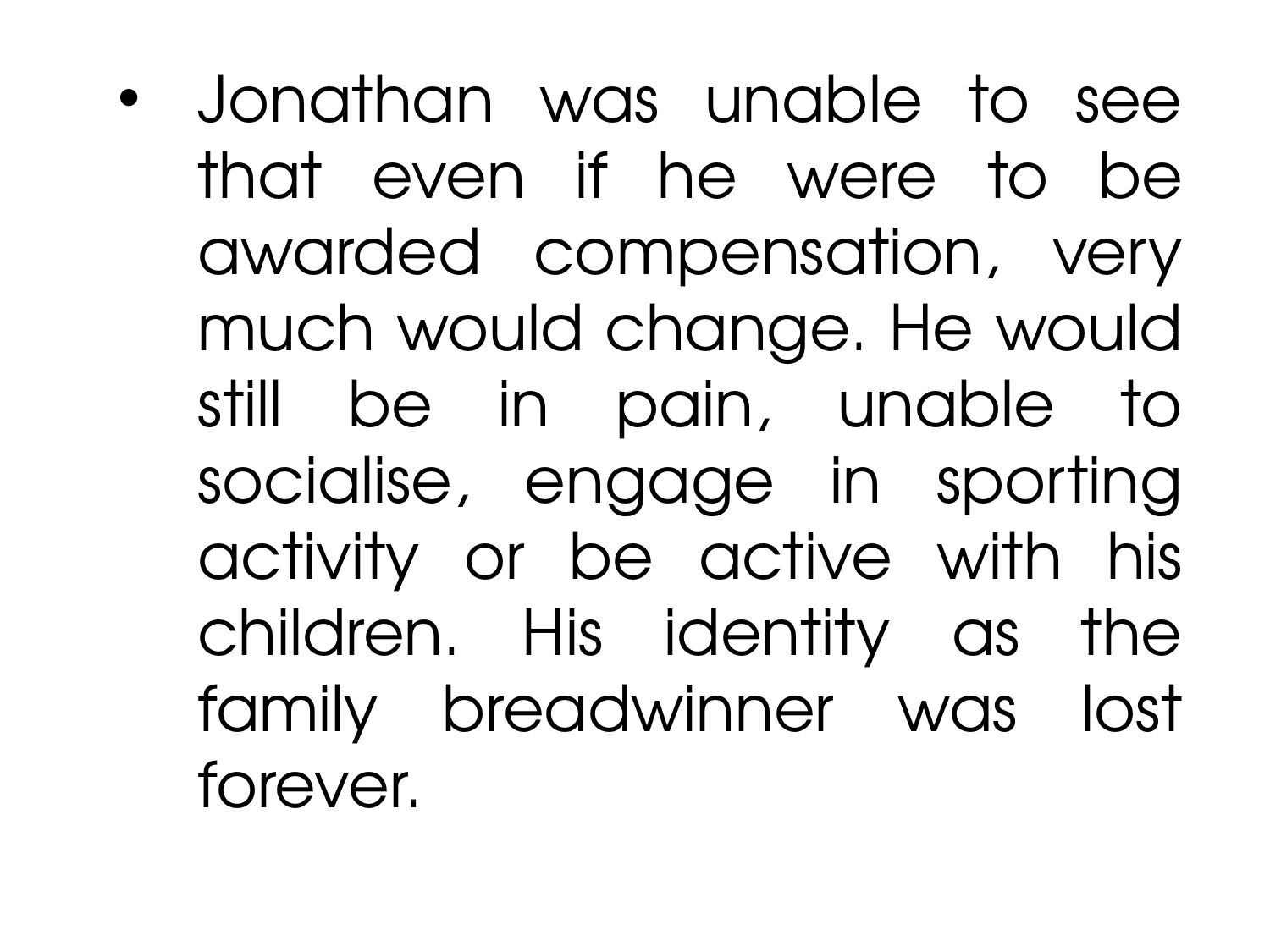

Jonathan was unable to see that even if he were to be awarded compensation, very much would change. He would still be in pain, unable to socialise, engage in sporting activity or be active with his children. His identity as the family breadwinner was lost forever.